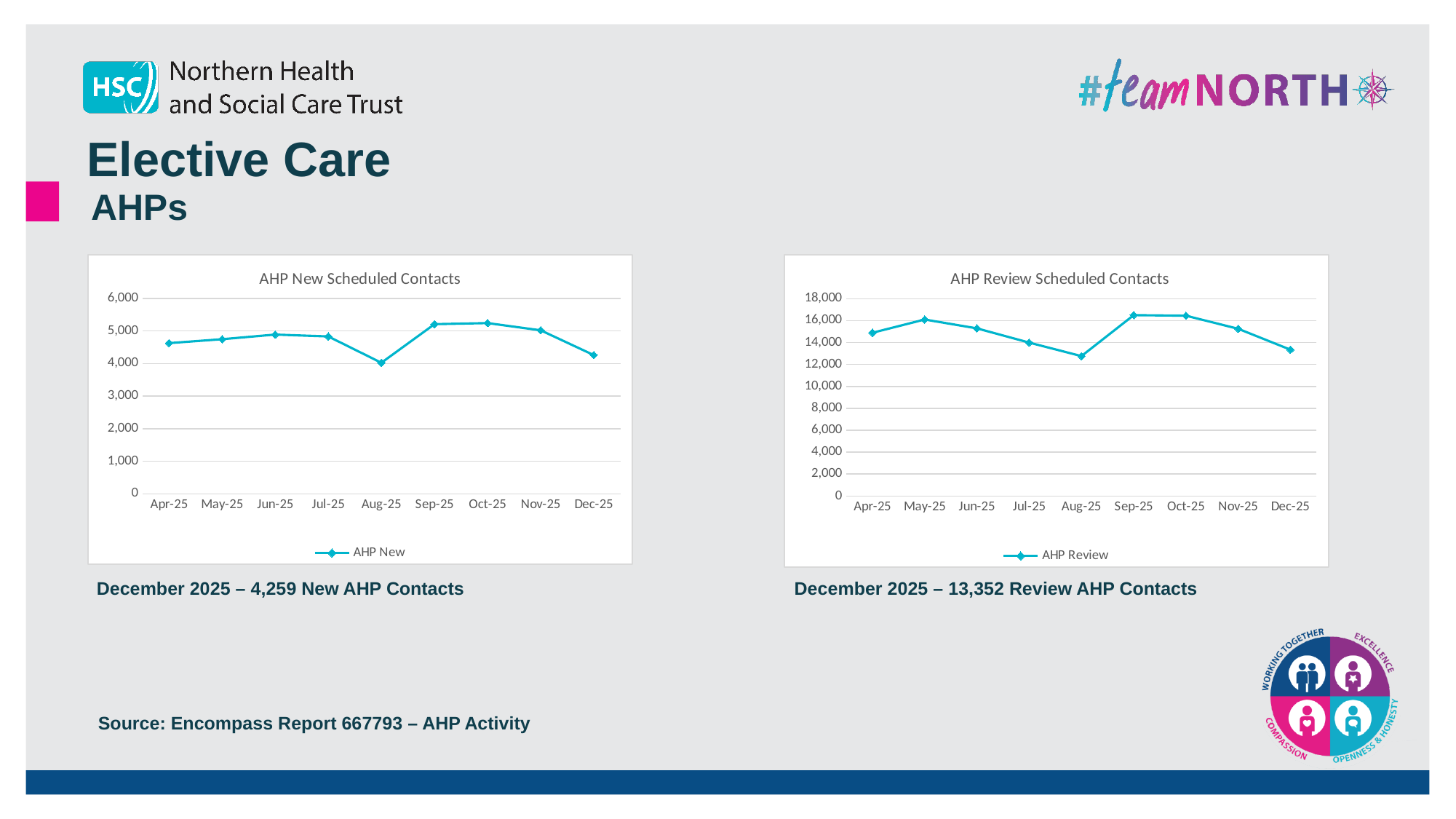

Elective Care
AHPs

### Chart: AHP Review Scheduled Contacts

| Category | AHP Review |
|---|---|
| 45748 | 14894.0 |
| 45778 | 16103.0 |
| 45809 | 15299.0 |
| 45839 | 13998.0 |
| 45870 | 12767.0 |
| 45901 | 16504.0 |
| 45931 | 16456.0 |
| 45962 | 15258.0 |
| 45992 | 13352.0 |

### Chart: AHP New Scheduled Contacts

| Category | AHP New |
|---|---|
| 45748 | 4625.0 |
| 45778 | 4746.0 |
| 45809 | 4888.0 |
| 45839 | 4831.0 |
| 45870 | 4023.0 |
| 45901 | 5208.0 |
| 45931 | 5241.0 |
| 45962 | 5018.0 |
| 45992 | 4259.0 |
December 2025 – 13,352 Review AHP Contacts
December 2025 – 4,259 New AHP Contacts
Source: Encompass Report 667793 – AHP Activity